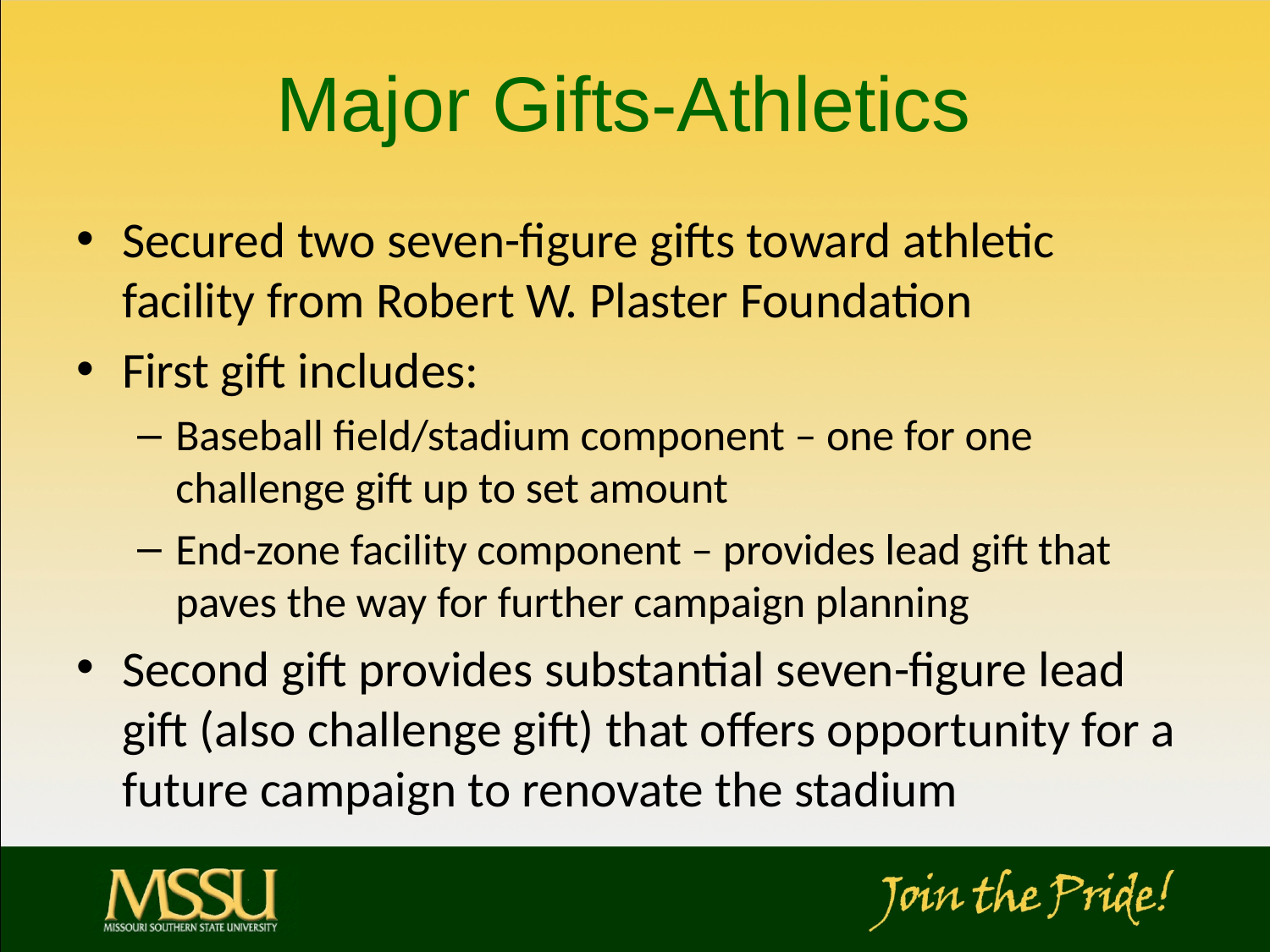

# Major Gifts-Athletics
Secured two seven-figure gifts toward athletic facility from Robert W. Plaster Foundation
First gift includes:
Baseball field/stadium component – one for one challenge gift up to set amount
End-zone facility component – provides lead gift that paves the way for further campaign planning
Second gift provides substantial seven-figure lead gift (also challenge gift) that offers opportunity for a future campaign to renovate the stadium